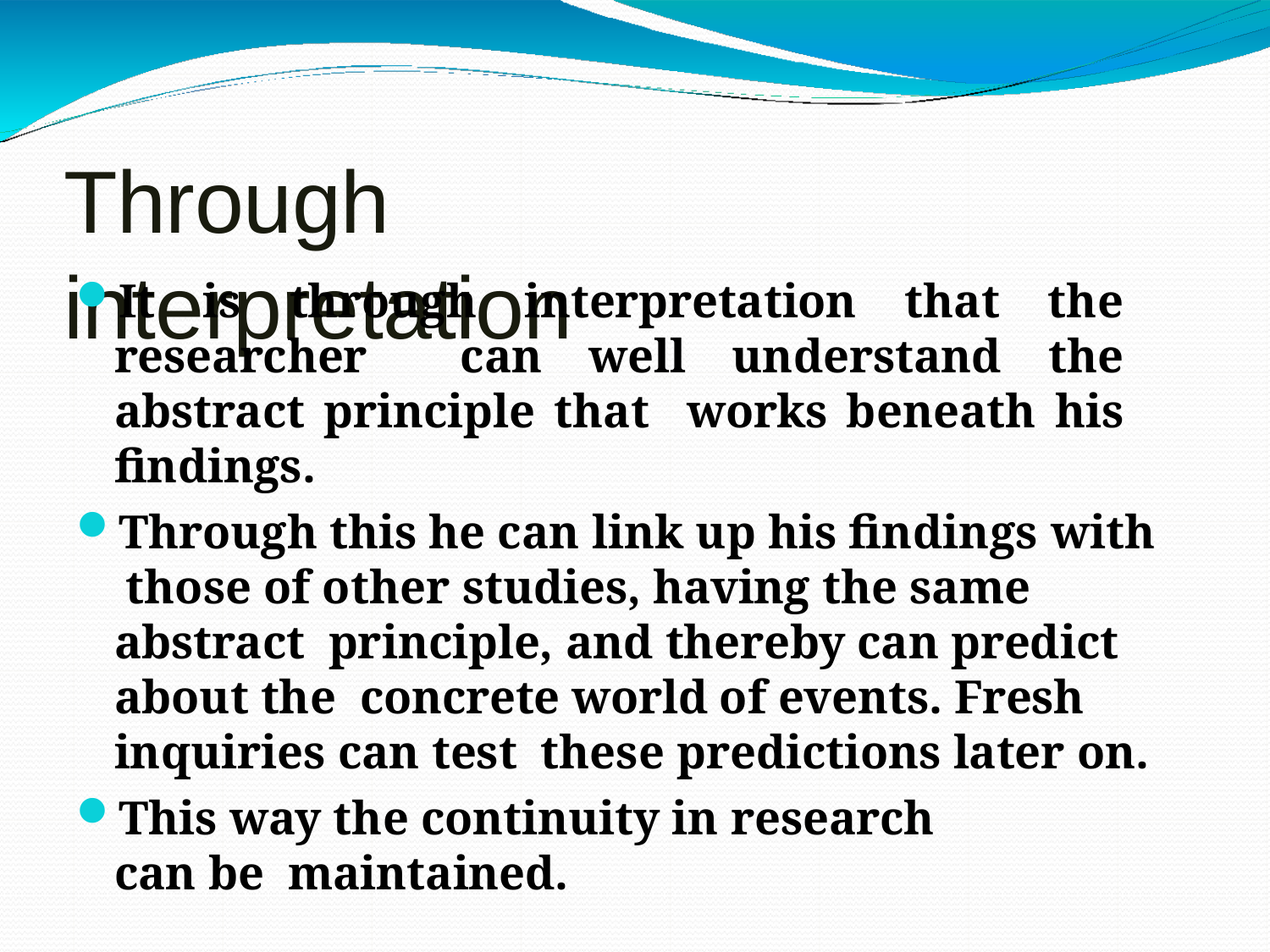

# Through	interpretation
It is through interpretation that the researcher  can well understand the abstract principle that  works beneath his findings.
Through this he can link up his findings with  those of other studies, having the same abstract  principle, and thereby can predict about the  concrete world of events. Fresh inquiries can test  these predictions later on.
This way the continuity in research can be  maintained.